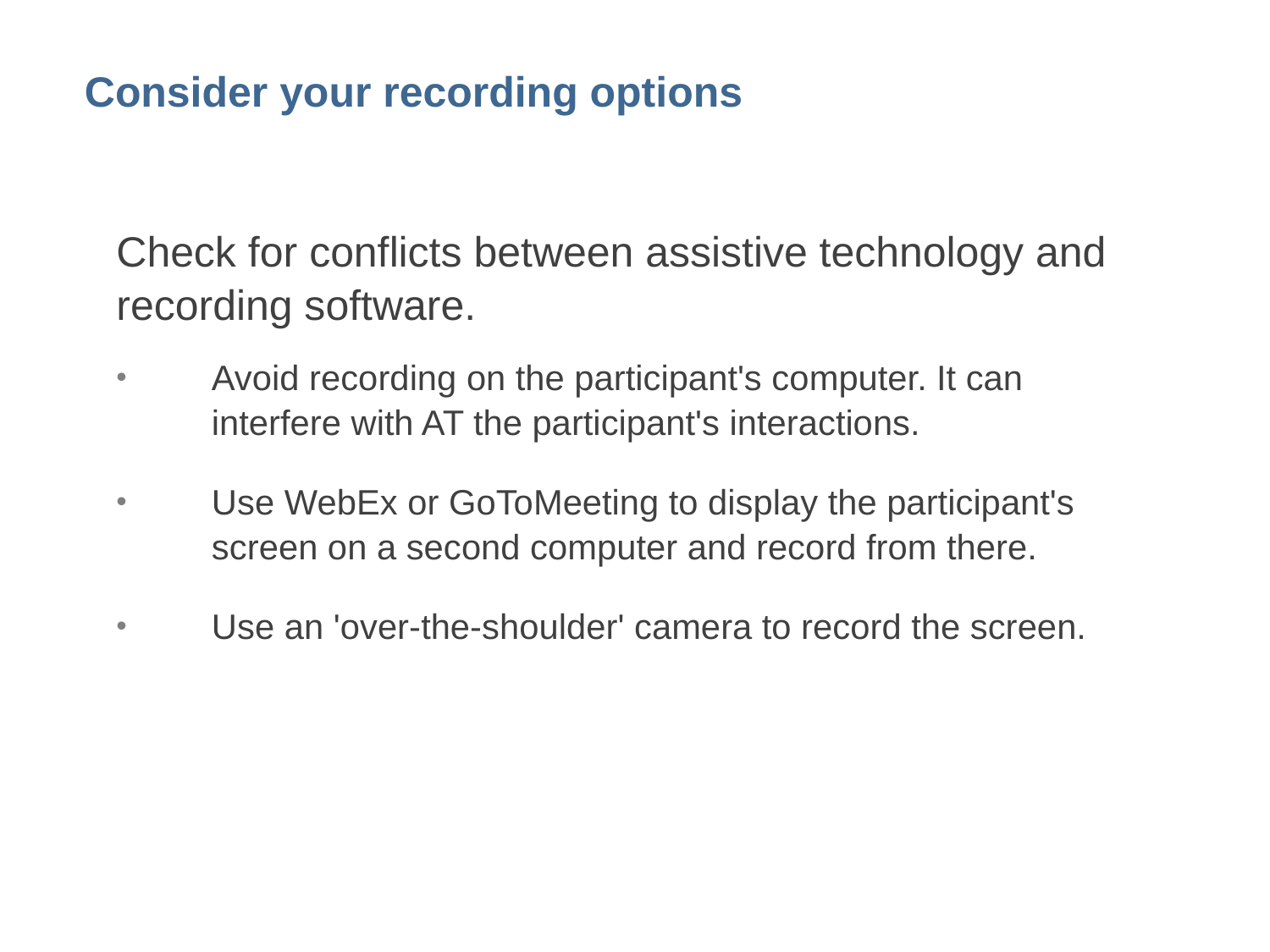

# Consider your recording options
Check for conflicts between assistive technology and recording software.
Avoid recording on the participant's computer. It can interfere with AT the participant's interactions.
Use WebEx or GoToMeeting to display the participant's screen on a second computer and record from there.
Use an 'over-the-shoulder' camera to record the screen.